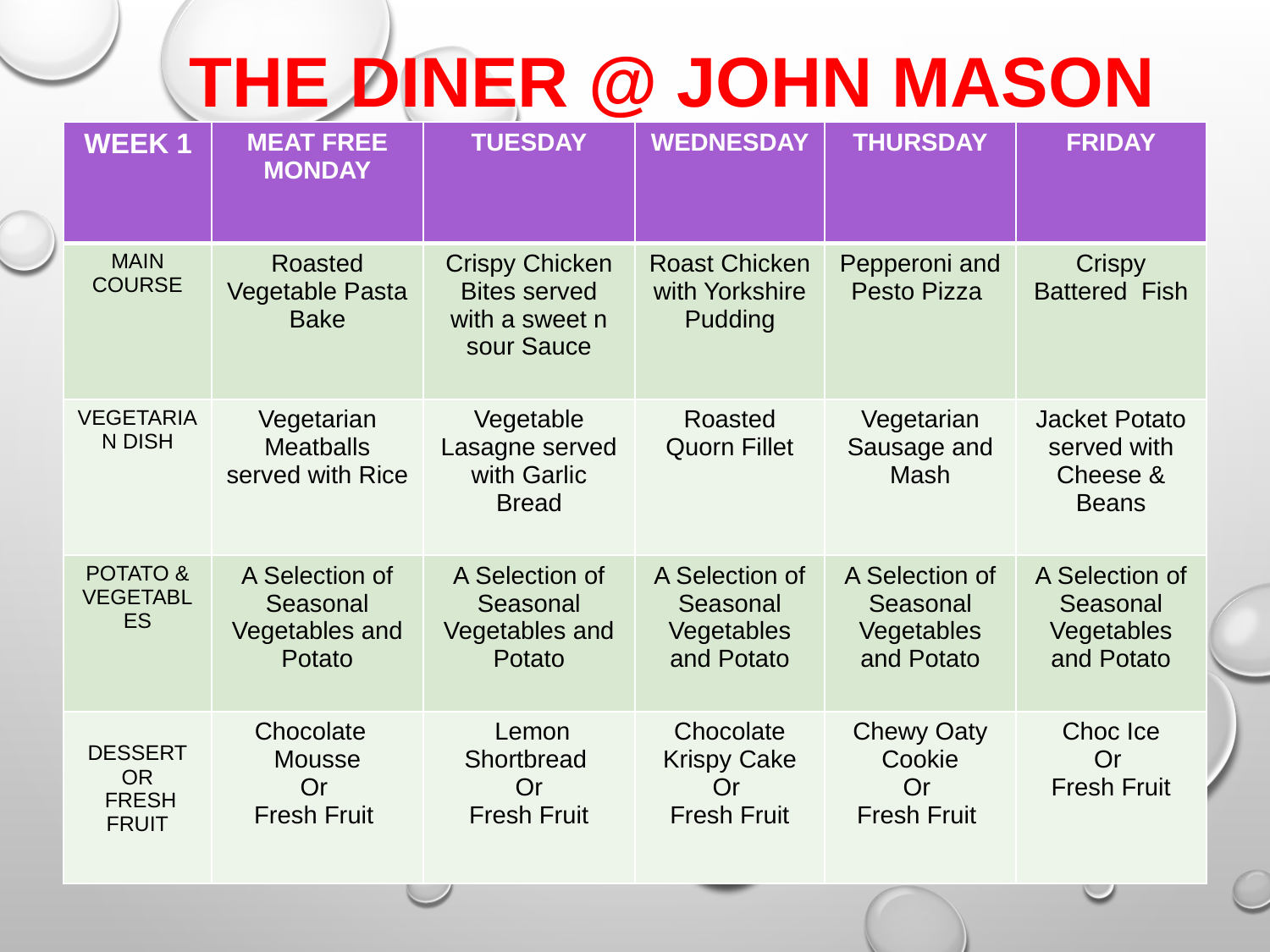

# THE DINER @ JOHN MASON
| WEEK 1 | MEAT FREE MONDAY | TUESDAY | WEDNESDAY | THURSDAY | FRIDAY |
| --- | --- | --- | --- | --- | --- |
| MAIN COURSE | Roasted Vegetable Pasta Bake | Crispy Chicken Bites served with a sweet n sour Sauce | Roast Chicken with Yorkshire Pudding | Pepperoni and Pesto Pizza | Crispy Battered Fish |
| VEGETARIAN DISH | Vegetarian Meatballs served with Rice | Vegetable Lasagne served with Garlic Bread | Roasted Quorn Fillet | Vegetarian Sausage and Mash | Jacket Potato served with Cheese & Beans |
| POTATO & VEGETABLES | A Selection of Seasonal Vegetables and Potato | A Selection of Seasonal Vegetables and Potato | A Selection of Seasonal Vegetables and Potato | A Selection of Seasonal Vegetables and Potato | A Selection of Seasonal Vegetables and Potato |
| DESSERT OR FRESH FRUIT | Chocolate Mousse Or Fresh Fruit | Lemon Shortbread Or Fresh Fruit | Chocolate Krispy Cake Or Fresh Fruit | Chewy Oaty Cookie Or Fresh Fruit | Choc Ice Or Fresh Fruit |